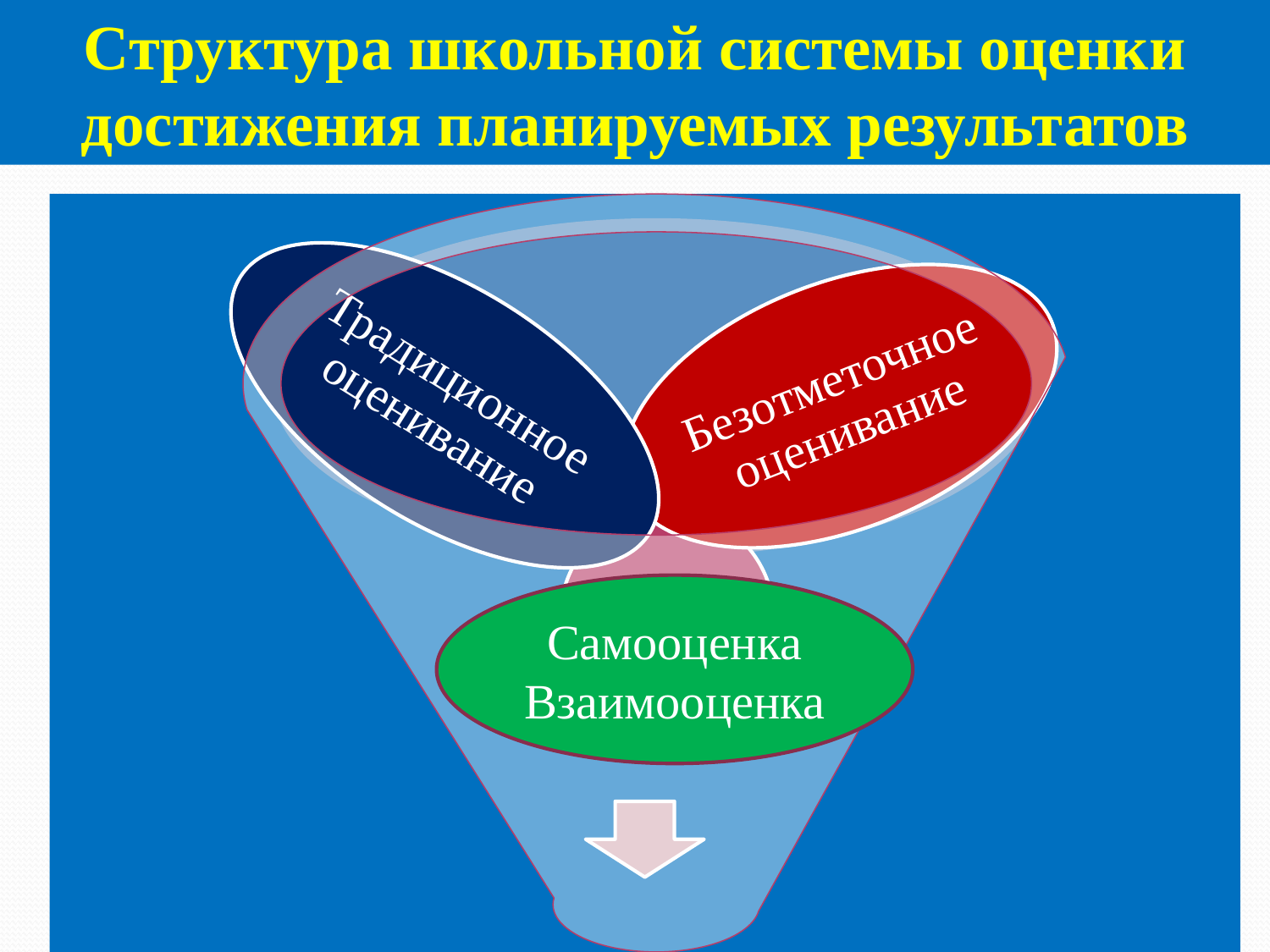

Структура школьной системы оценки достижения планируемых результатов

Безотметочное оценивание
Традиционное оценивание
Самооценка
Взаимооценка